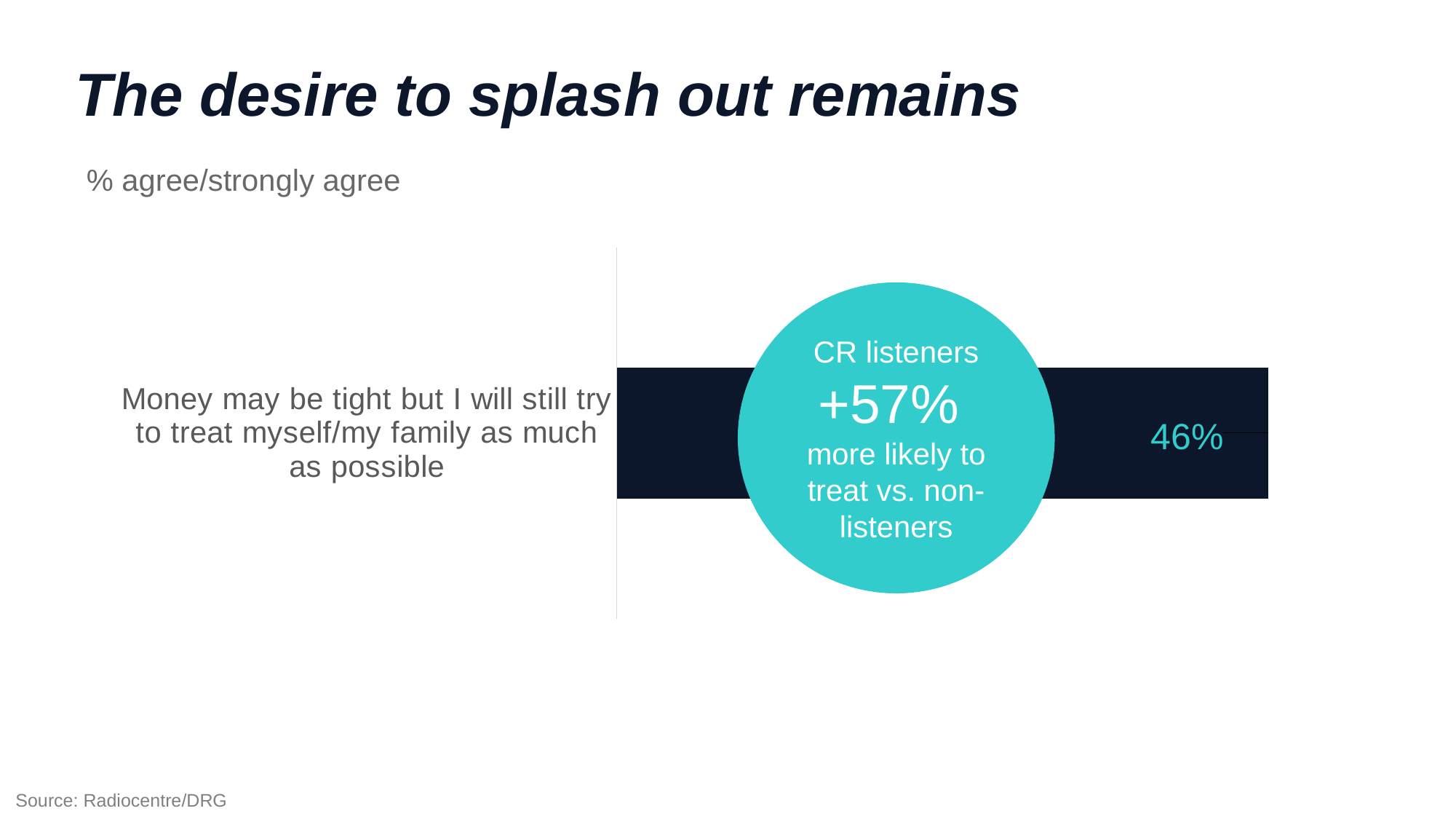

The desire to splash out remains
% agree/strongly agree

### Chart

| Category | Series 1 |
|---|---|
| Money may be tight but I will still try to treat myself/my family as much as possible | 0.46 |
CR listeners +57%
more likely to treat vs. non-listeners
Source: Radiocentre/DRG